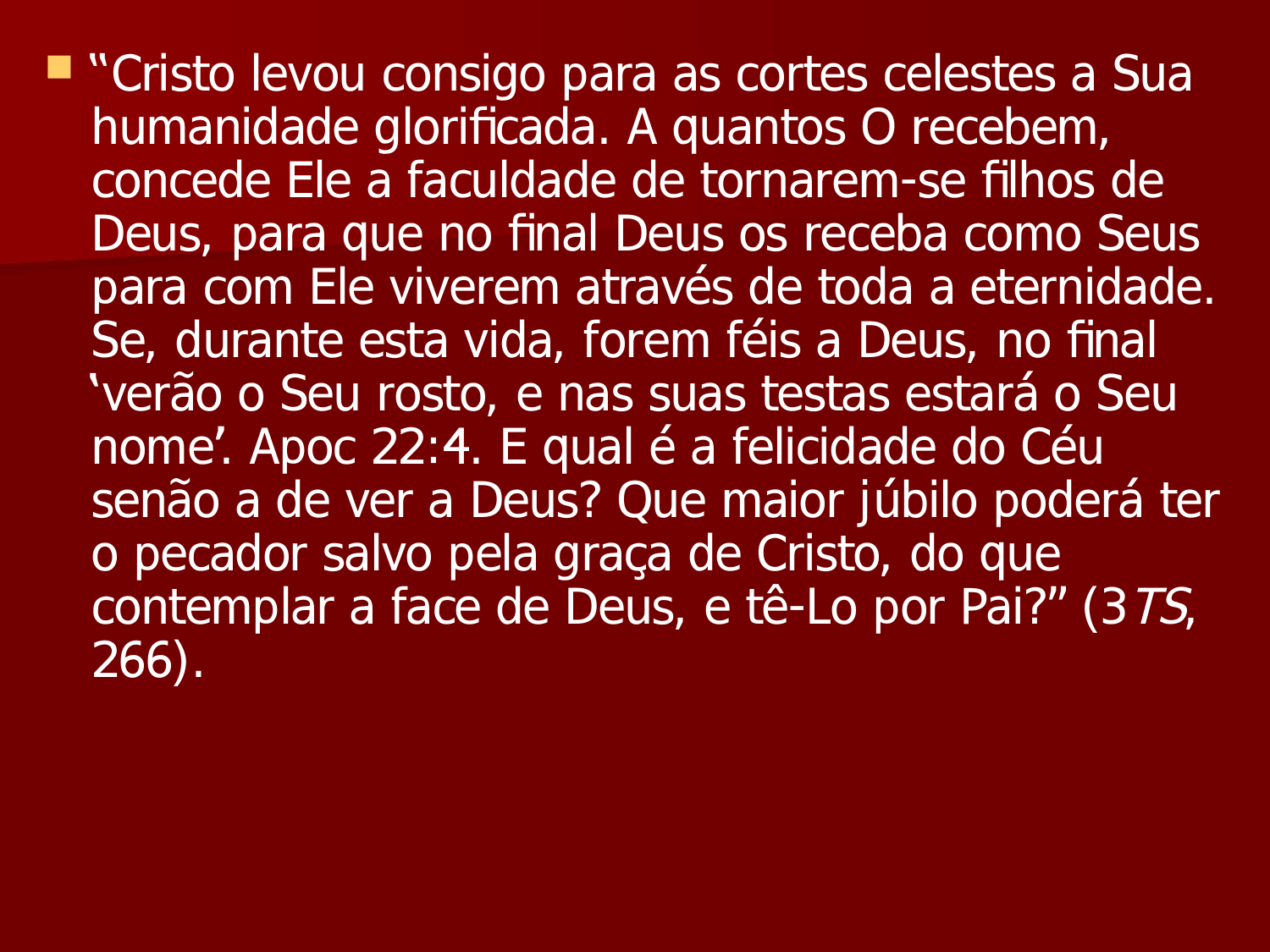

“Cristo levou consigo para as cortes celestes a Sua humanidade glorificada. A quantos O recebem, concede Ele a faculdade de tornarem-se filhos de Deus, para que no final Deus os receba como Seus para com Ele viverem através de toda a eternidade. Se, durante esta vida, forem féis a Deus, no final ‘verão o Seu rosto, e nas suas testas estará o Seu nome’. Apoc 22:4. E qual é a felicidade do Céu senão a de ver a Deus? Que maior júbilo poderá ter o pecador salvo pela graça de Cristo, do que contemplar a face de Deus, e tê-Lo por Pai?” (3TS, 266).